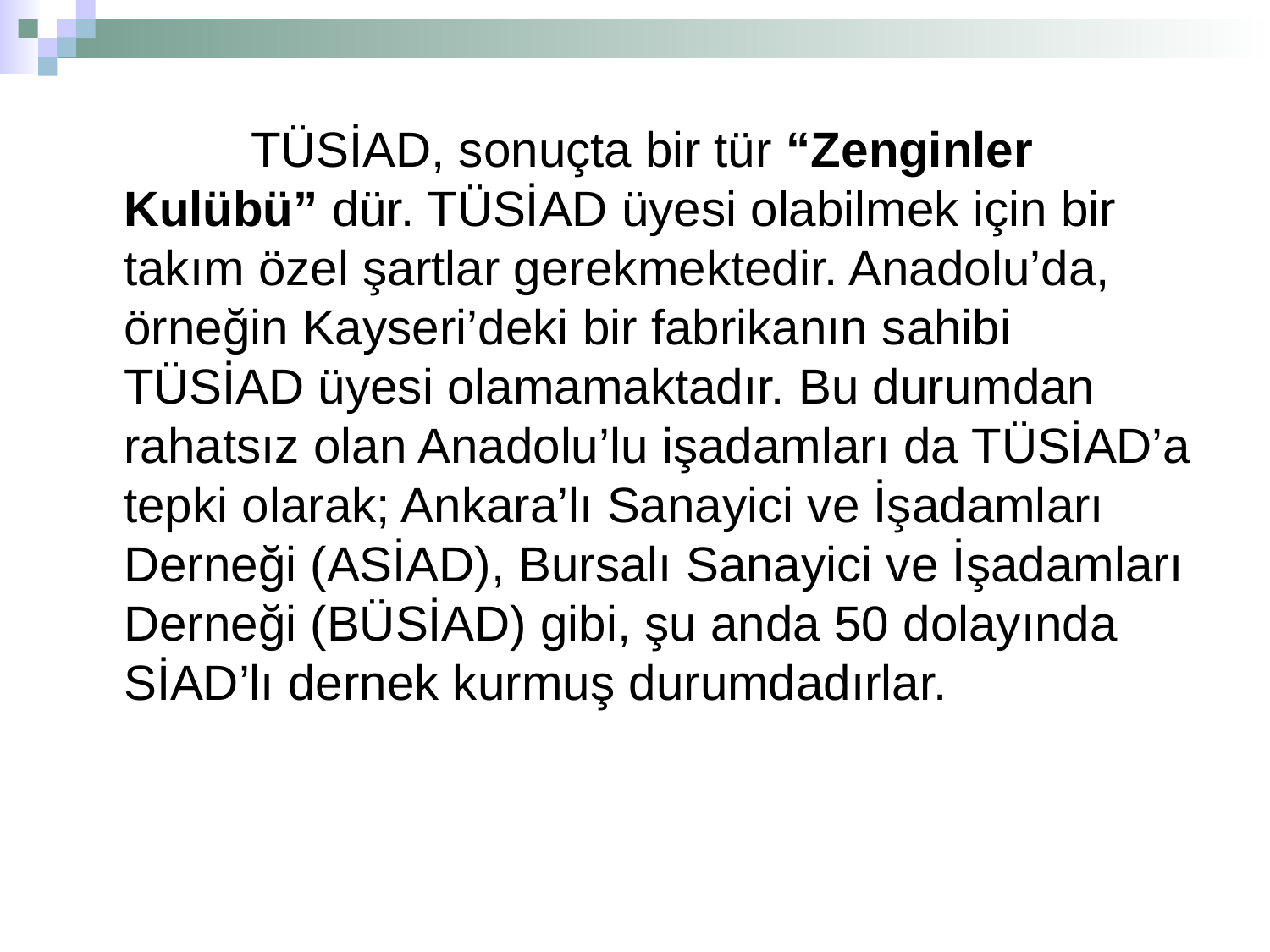

TÜSİAD, sonuçta bir tür “Zenginler Kulübü” dür. TÜSİAD üyesi olabilmek için bir takım özel şartlar gerekmektedir. Anadolu’da, örneğin Kayseri’deki bir fabrikanın sahibi TÜSİAD üyesi olamamaktadır. Bu durumdan rahatsız olan Anadolu’lu işadamları da TÜSİAD’a tepki olarak; Ankara’lı Sanayici ve İşadamları Derneği (ASİAD), Bursalı Sanayici ve İşadamları Derneği (BÜSİAD) gibi, şu anda 50 dolayında SİAD’lı dernek kurmuş durumdadırlar.